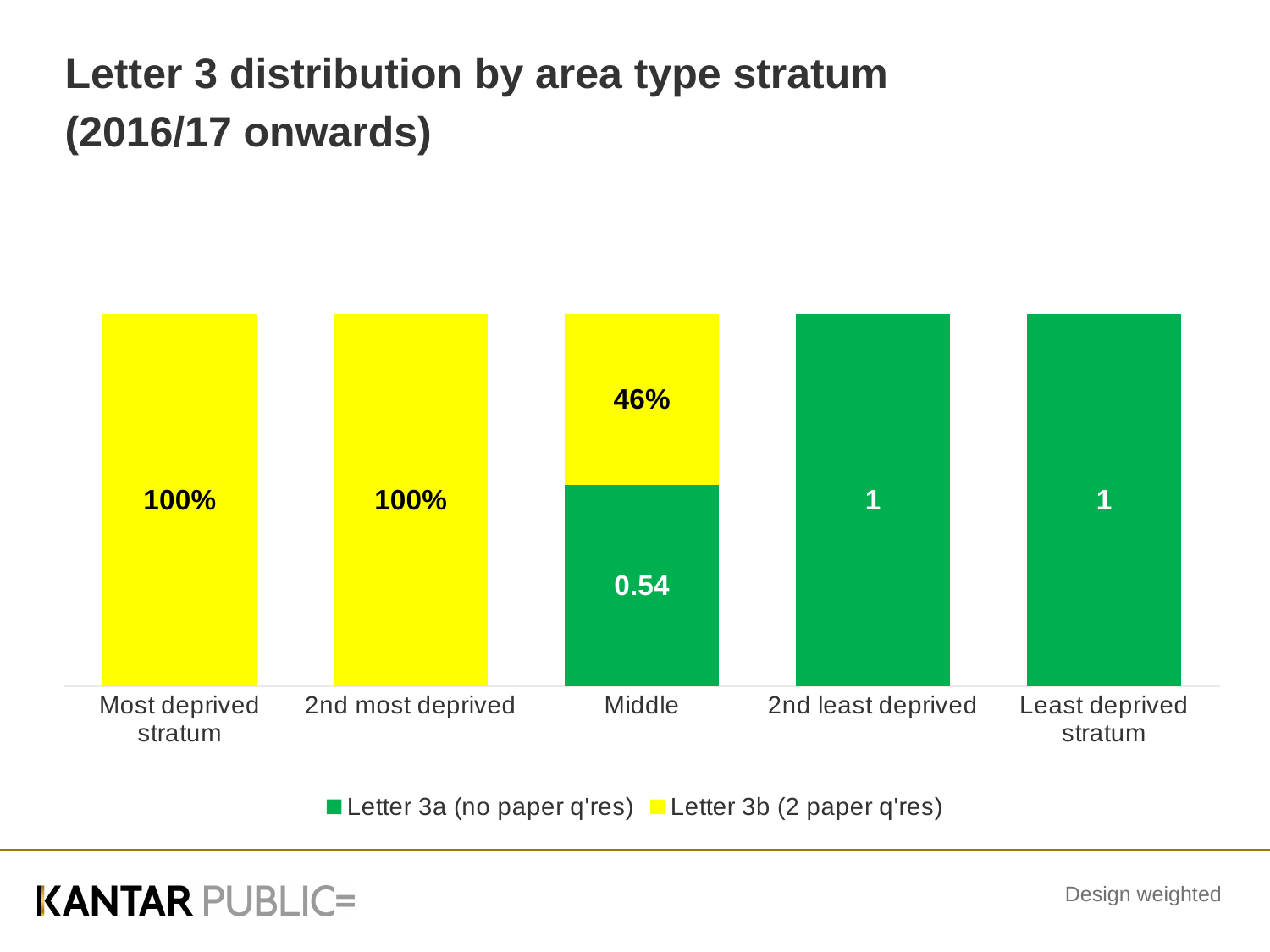

Letter 3 distribution by area type stratum
(2016/17 onwards)

### Chart

| Category | Letter 3a (no paper q'res) | Letter 3b (2 paper q'res) |
|---|---|---|
| Most deprived stratum | None | 1.0 |
| 2nd most deprived | None | 1.0 |
| Middle | 0.54 | 0.46 |
| 2nd least deprived | 1.0 | None |
| Least deprived stratum | 1.0 | None |
Design weighted